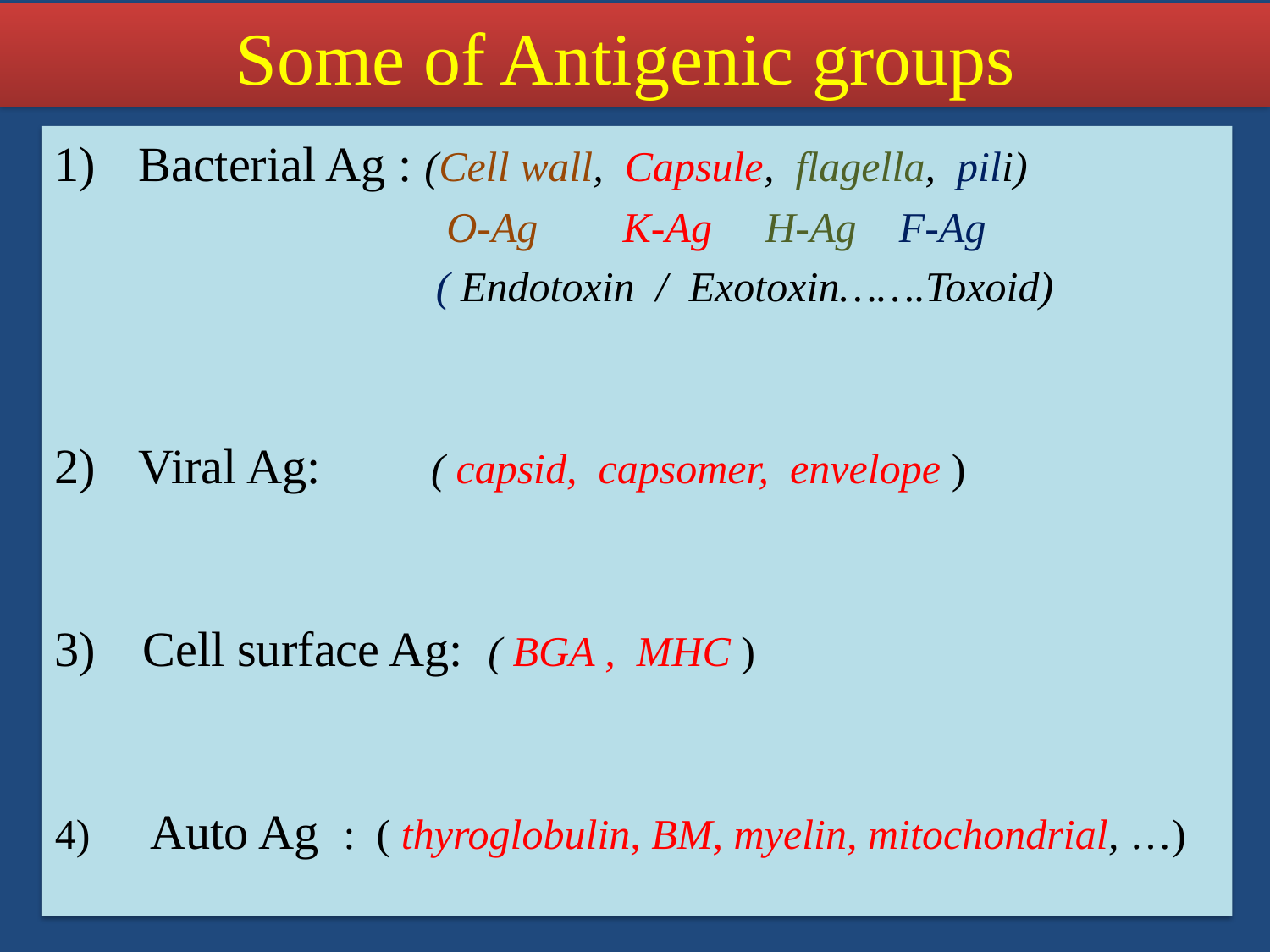

Some of Antigenic groups
 Bacterial Ag : (Cell wall,  Capsule,  flagella,  pili)
                                     O-Ag        K-Ag     H-Ag    F-Ag
                                    ( Endotoxin  /  Exotoxin…….Toxoid)

 Viral Ag:         ( capsid,  capsomer,  envelope )

  Cell surface Ag:  ( BGA ,  MHC )

   Auto Ag  :  ( thyroglobulin, BM, myelin, mitochondrial, …)